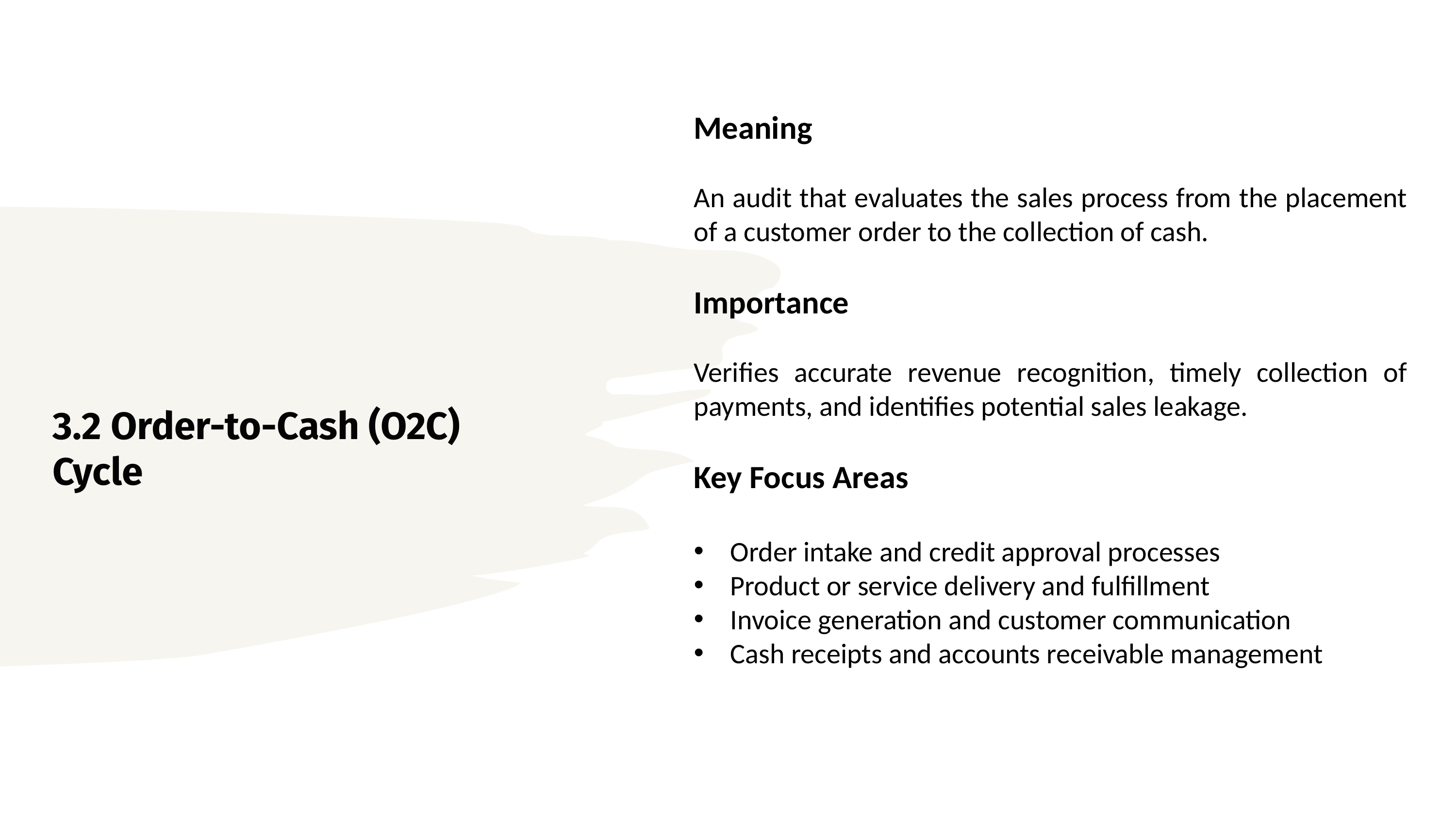

Meaning

An audit that evaluates the sales process from the placement of a customer order to the collection of cash.
Importance
Verifies accurate revenue recognition, timely collection of payments, and identifies potential sales leakage.
Key Focus Areas

Order intake and credit approval processes
Product or service delivery and fulfillment
Invoice generation and customer communication
Cash receipts and accounts receivable management

# 3.2 Order-to-Cash (O2C) Cycle